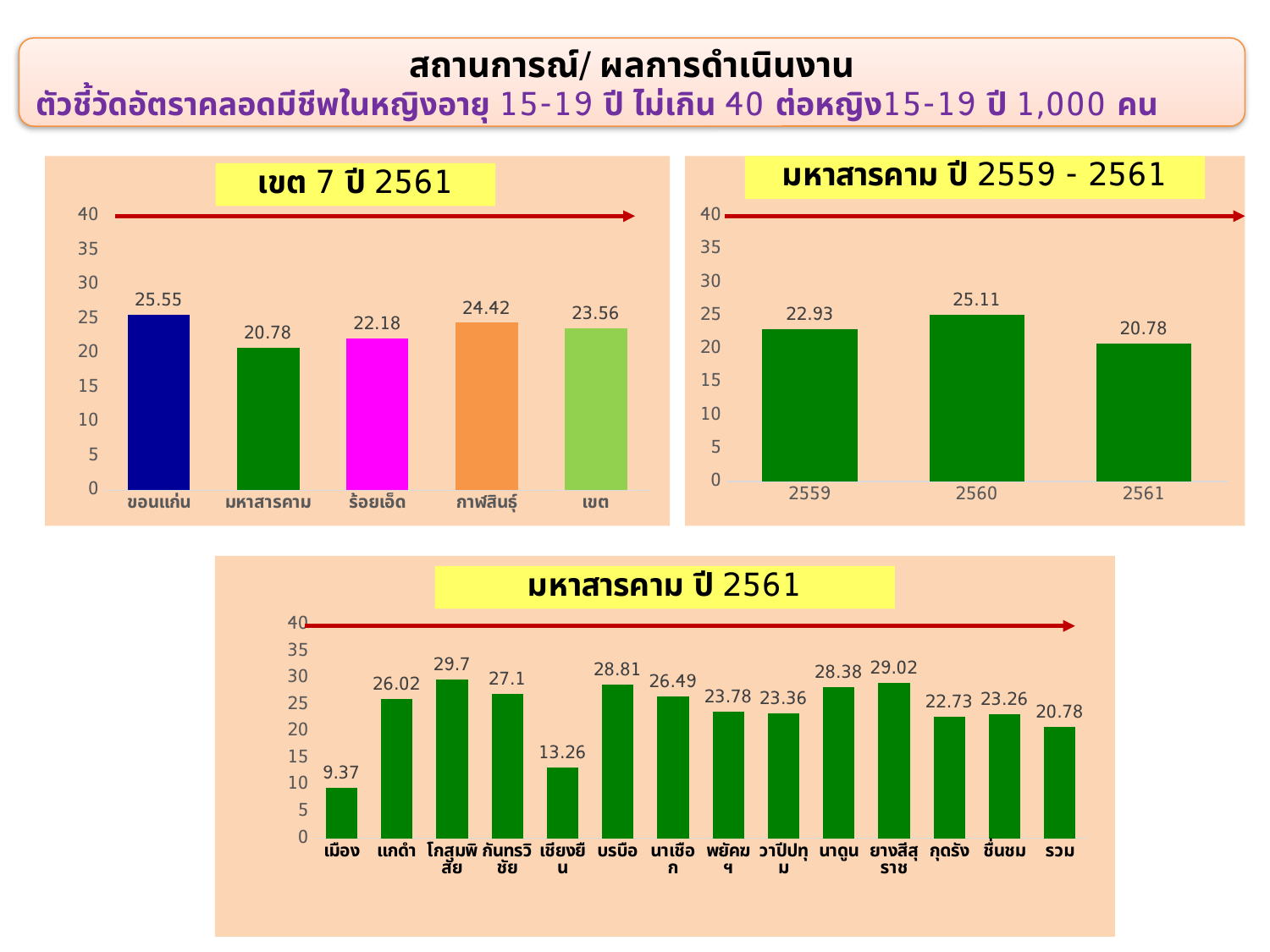

สถานการณ์/ผลการดำเนินงาน
ตัวชี้วัดอัตราคลอดมีชีพในหญิงอายุ 15-19 ปี ไม่เกิน 40 ต่อหญิง15-19 ปี 1,000 คน

### Chart

| Category |  |
|---|---|
| ขอนแก่น | 25.55 |
| มหาสารคาม | 20.78 |
| ร้อยเอ็ด | 22.18 |
| กาฬสินธุ์ | 24.42 |
| เขต | 23.56 |

### Chart

| Category | ผลงาน |
|---|---|
| 2559 | 22.93 |
| 2560 | 25.11 |
| 2561 | 20.78 |

### Chart

| Category |  |
|---|---|
| เมือง | 9.37 |
| แกดำ | 26.02 |
| โกสุมพิสัย | 29.7 |
| กันทรวิชัย | 27.1 |
| เชียงยืน | 13.26 |
| บรบือ | 28.81 |
| นาเชือก | 26.49 |
| พยัคฆฯ | 23.78 |
| วาปีปทุม | 23.36 |
| นาดูน | 28.38 |
| ยางสีสุราช | 29.02 |
| กุดรัง | 22.73 |
| ชื่นชม | 23.26 |
| รวม | 20.78 |